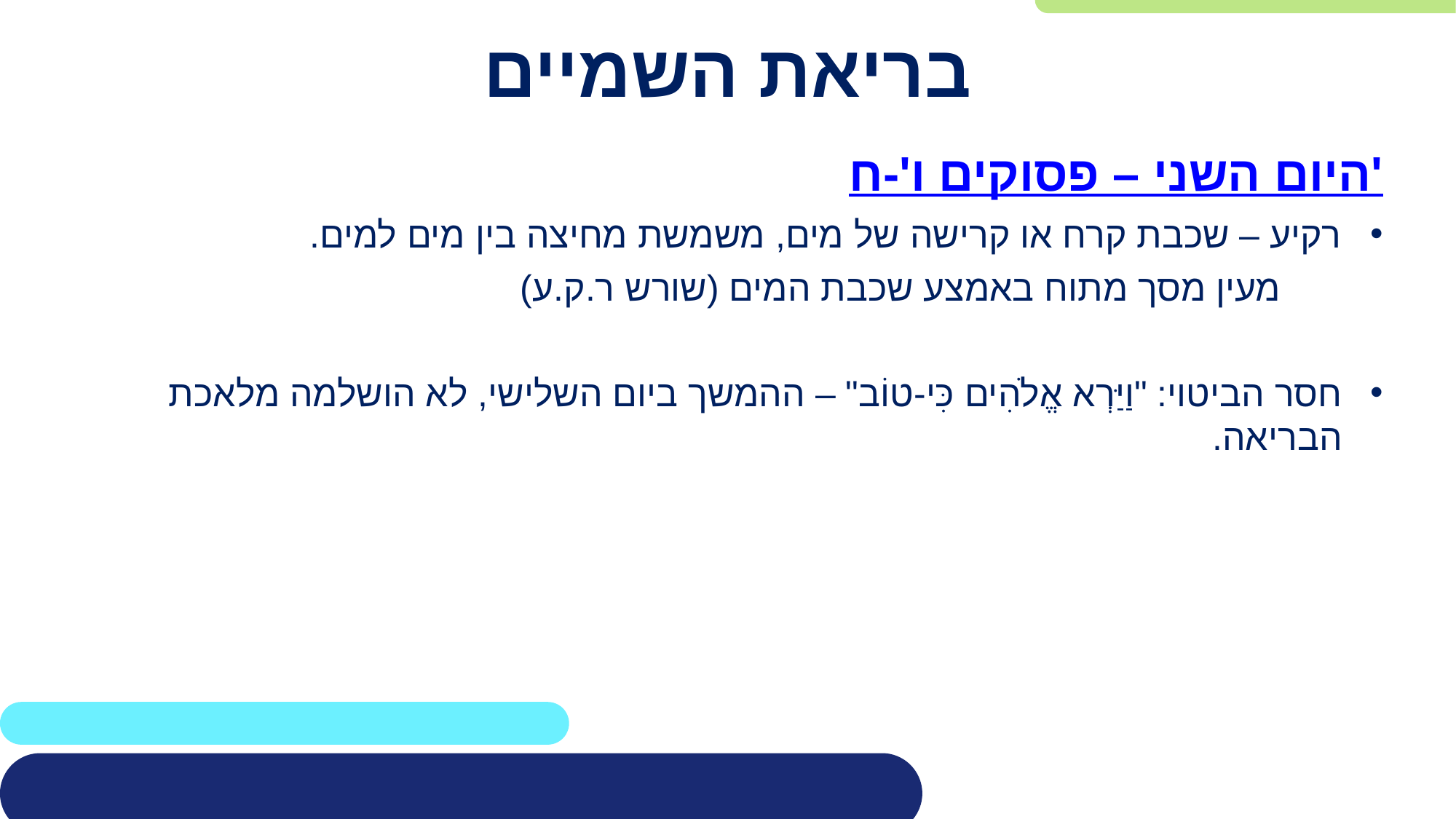

# בריאת השמיים
היום השני – פסוקים ו'-ח'
רקיע – שכבת קרח או קרישה של מים, משמשת מחיצה בין מים למים.
          מעין מסך מתוח באמצע שכבת המים (שורש ר.ק.ע)

חסר הביטוי: "וַיַּרְא אֱלֹהִים כִּי-טוֹב" – ההמשך ביום השלישי, לא הושלמה מלאכת הבריאה.